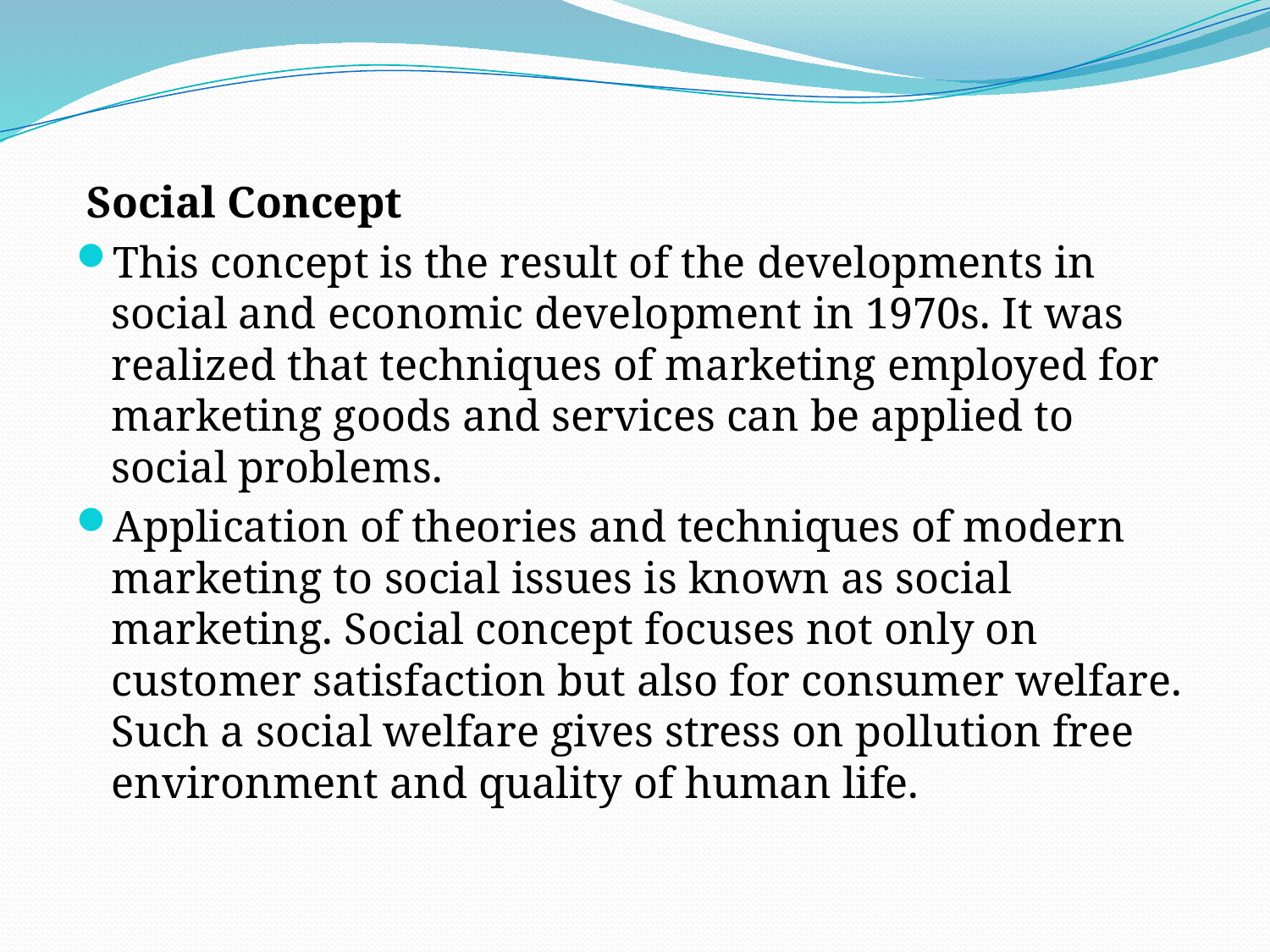

#
 Social Concept
This concept is the result of the developments in social and economic development in 1970s. It was realized that techniques of marketing employed for marketing goods and services can be applied to social problems.
Application of theories and techniques of modern marketing to social issues is known as social marketing. Social concept focuses not only on customer satisfaction but also for consumer welfare. Such a social welfare gives stress on pollution free environment and quality of human life.